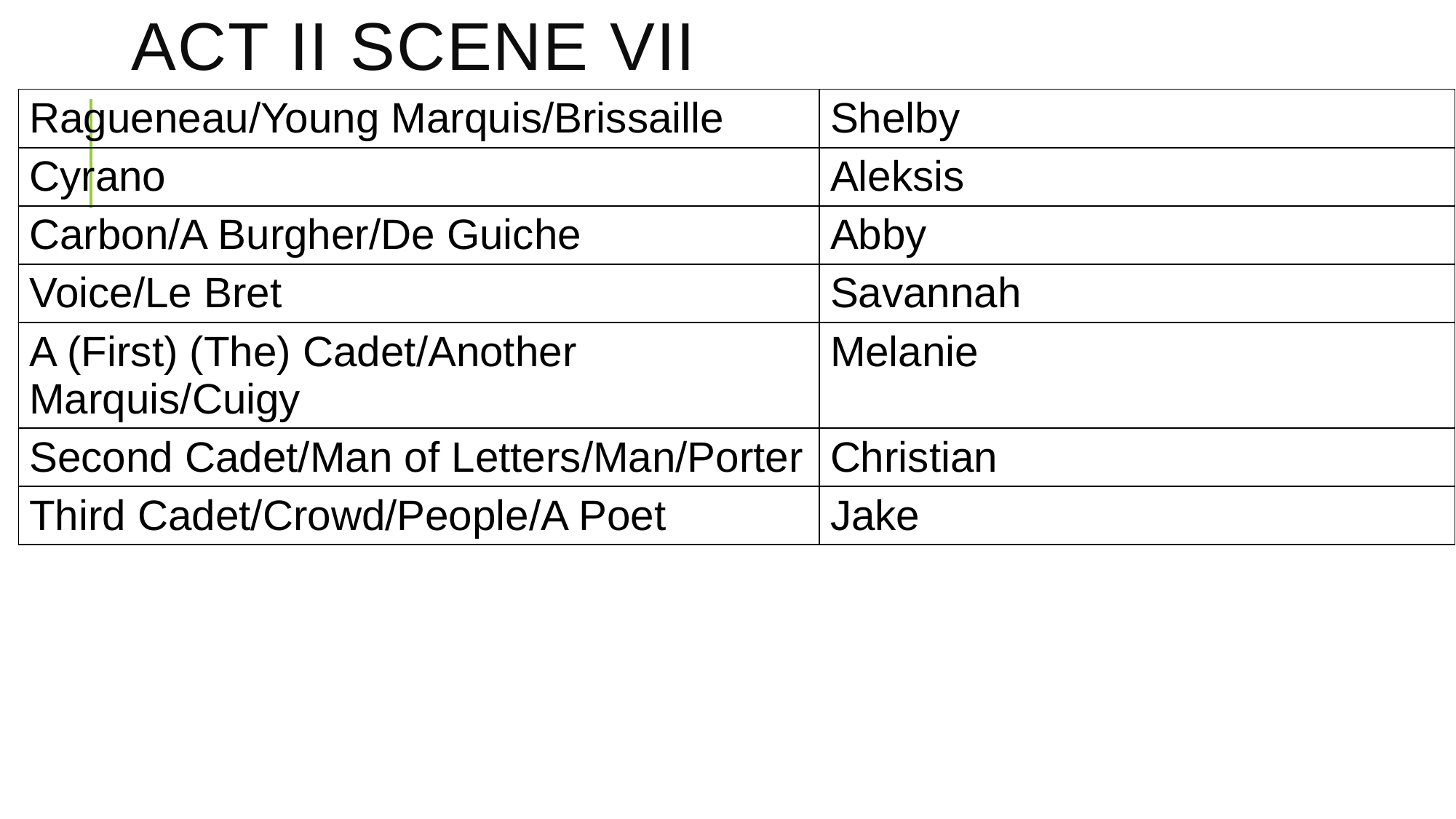

# Act II scene Vii
| Ragueneau/Young Marquis/Brissaille | Shelby |
| --- | --- |
| Cyrano | Aleksis |
| Carbon/A Burgher/De Guiche | Abby |
| Voice/Le Bret | Savannah |
| A (First) (The) Cadet/Another Marquis/Cuigy | Melanie |
| Second Cadet/Man of Letters/Man/Porter | Christian |
| Third Cadet/Crowd/People/A Poet | Jake |